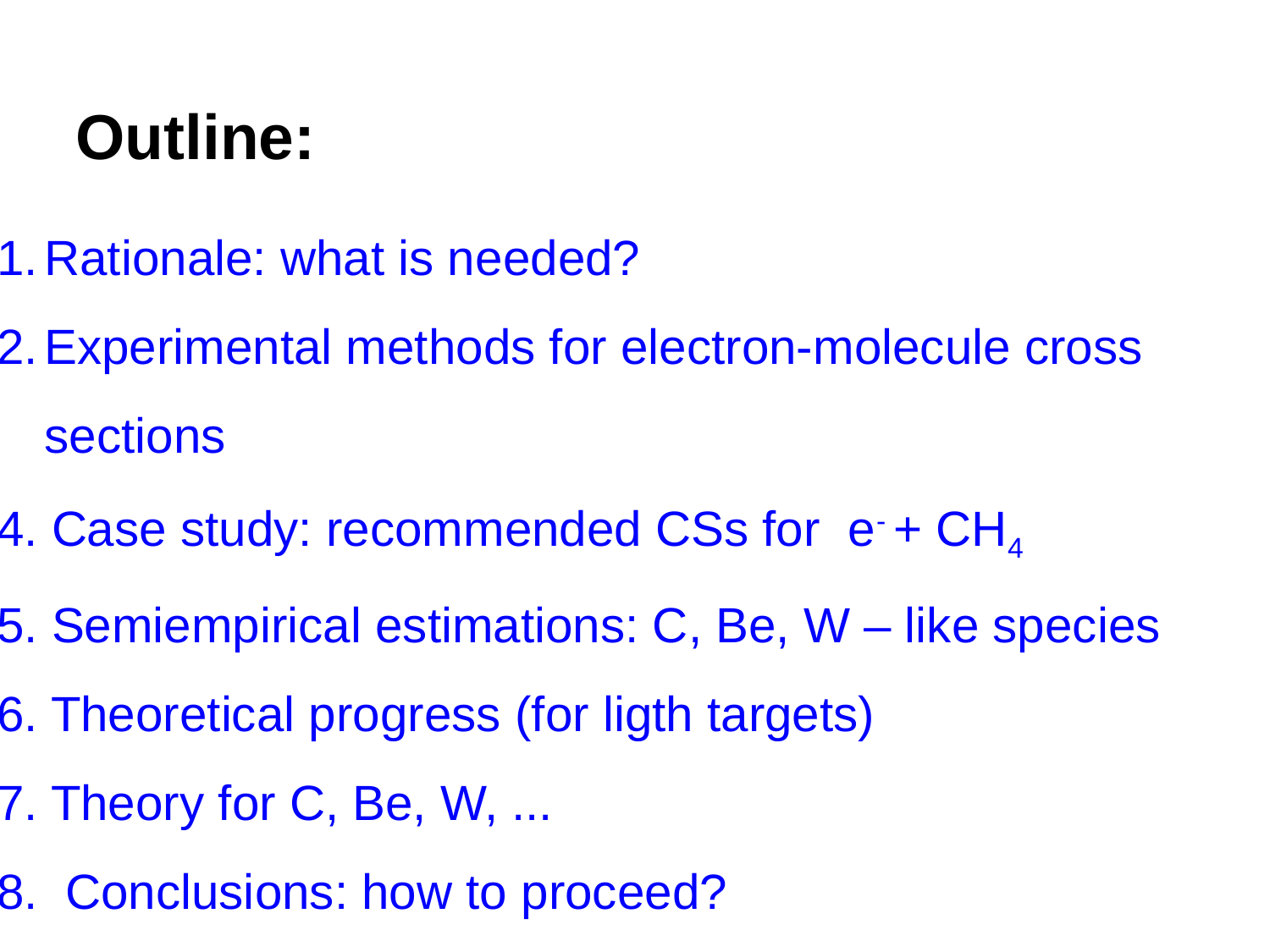

Outline:
Rationale: what is needed?
Experimental methods for electron-molecule cross
 	sections
4. Case study: recommended CSs for  e- + CH4
5. Semiempirical estimations: C, Be, W – like species
6. Theoretical progress (for ligth targets)
7. Theory for C, Be, W, ...
8.  Conclusions: how to proceed?